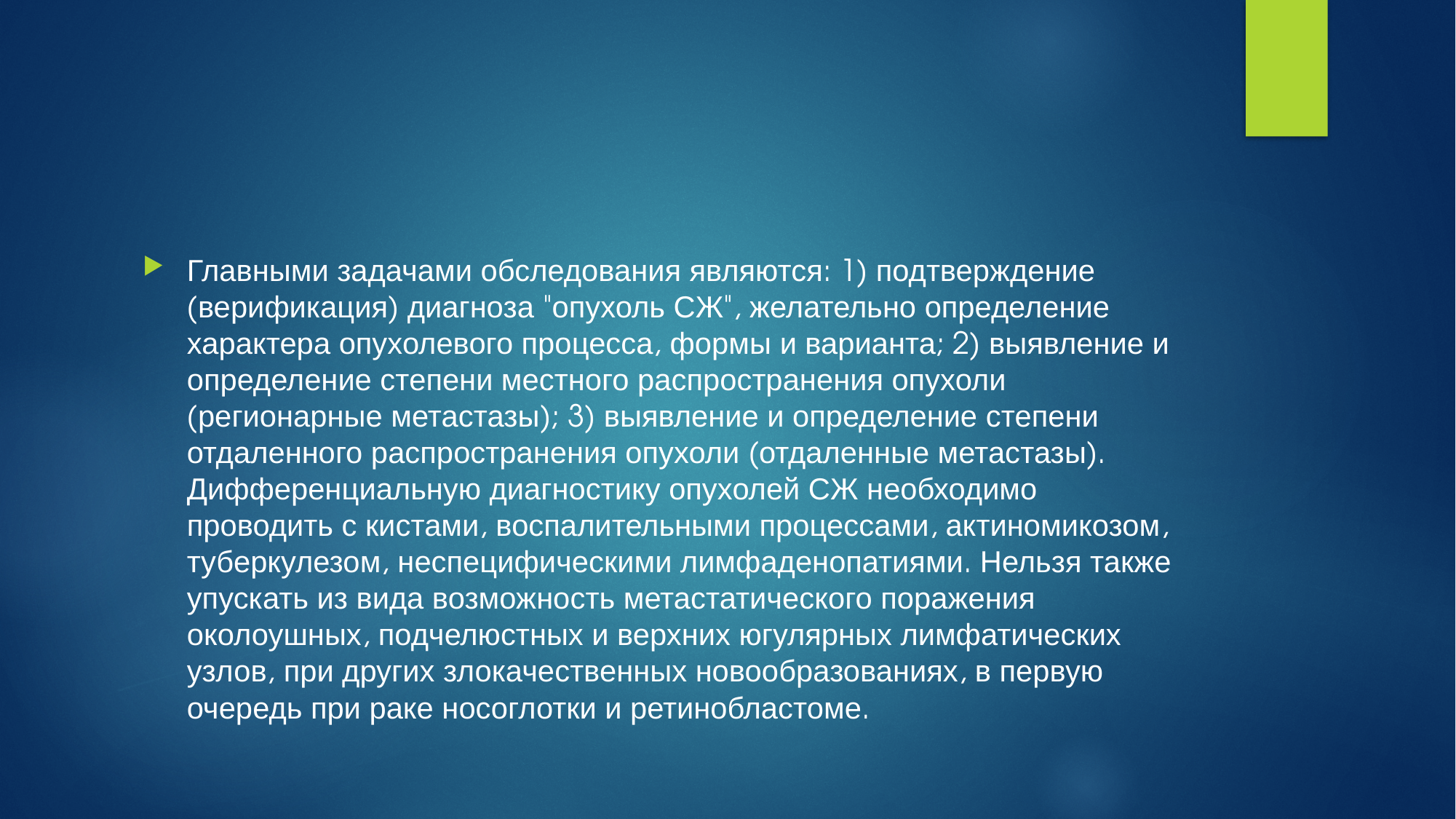

#
Главными задачами обследования являются: 1) подтверждение (верификация) диагноза "опухоль СЖ", желательно определение характера опухолевого процесса, формы и варианта; 2) выявление и определение степени местного распространения опухоли (регионарные метастазы); 3) выявление и определение степени отдаленного распространения опухоли (отдаленные метастазы). Дифференциальную диагностику опухолей СЖ необходимо проводить с кистами, воспалительными процессами, актиномикозом, туберкулезом, неспецифическими лимфаденопатиями. Нельзя также упускать из вида возможность метастатического поражения околоушных, подчелюстных и верхних югулярных лимфатических узлов, при других злокачественных новообразованиях, в первую очередь при раке носоглотки и ретинобластоме.